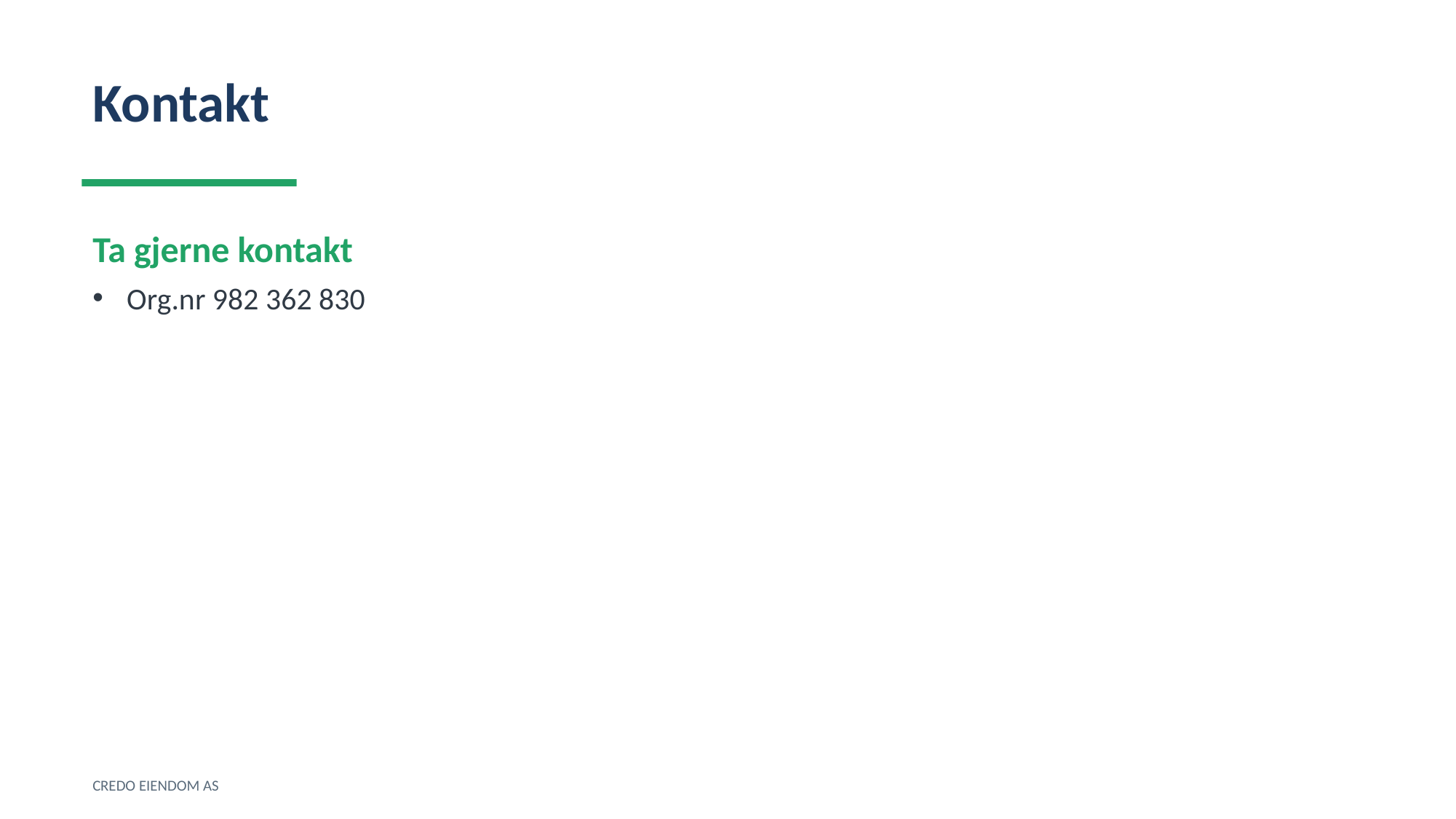

Kontakt

Ta gjerne kontakt
Org.nr 982 362 830
CREDO EIENDOM AS